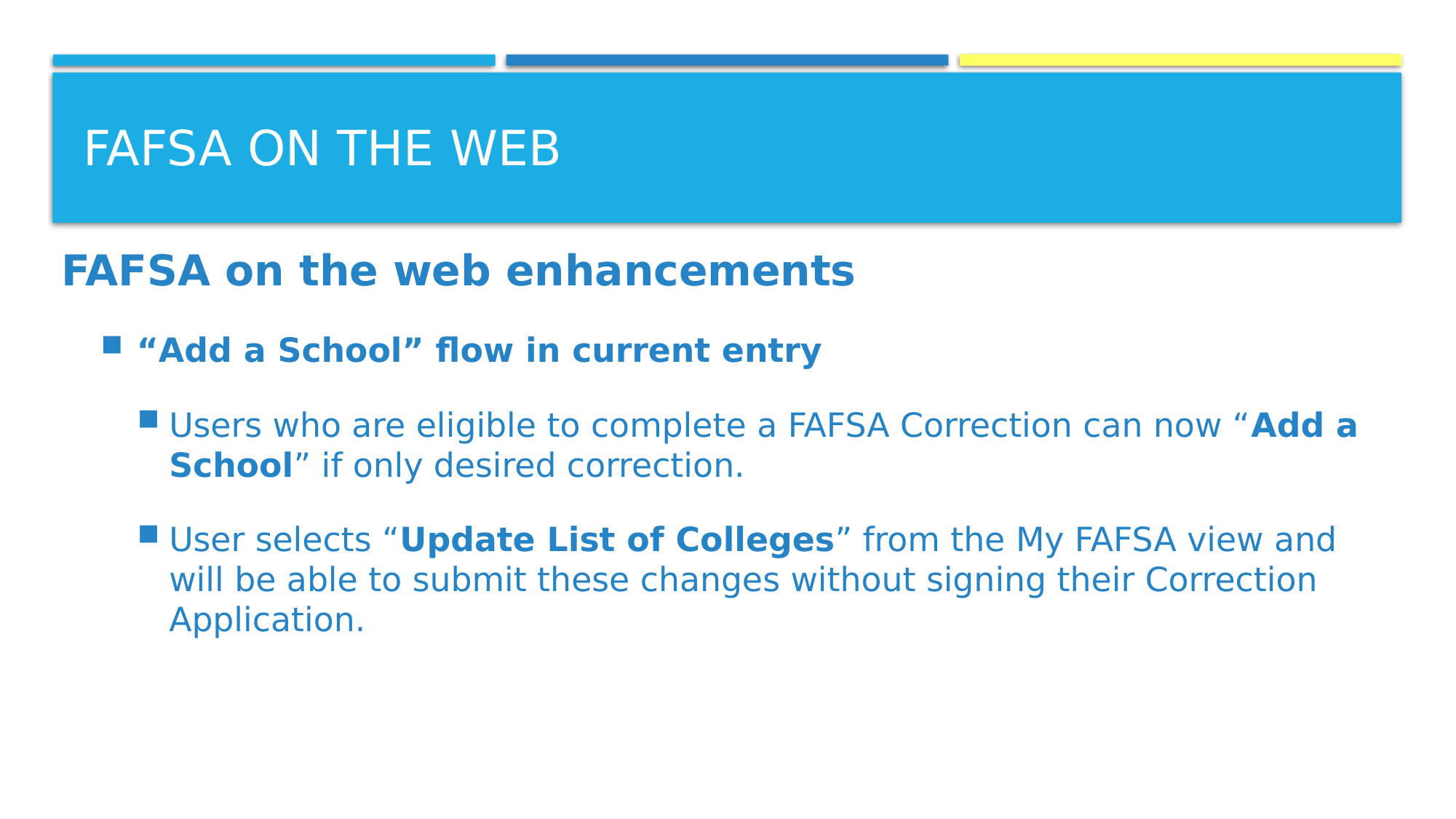

# Fafsa on the web
FAFSA on the web enhancements
“Add a School” flow in current entry
Users who are eligible to complete a FAFSA Correction can now “Add a School” if only desired correction.
User selects “Update List of Colleges” from the My FAFSA view and will be able to submit these changes without signing their Correction Application.